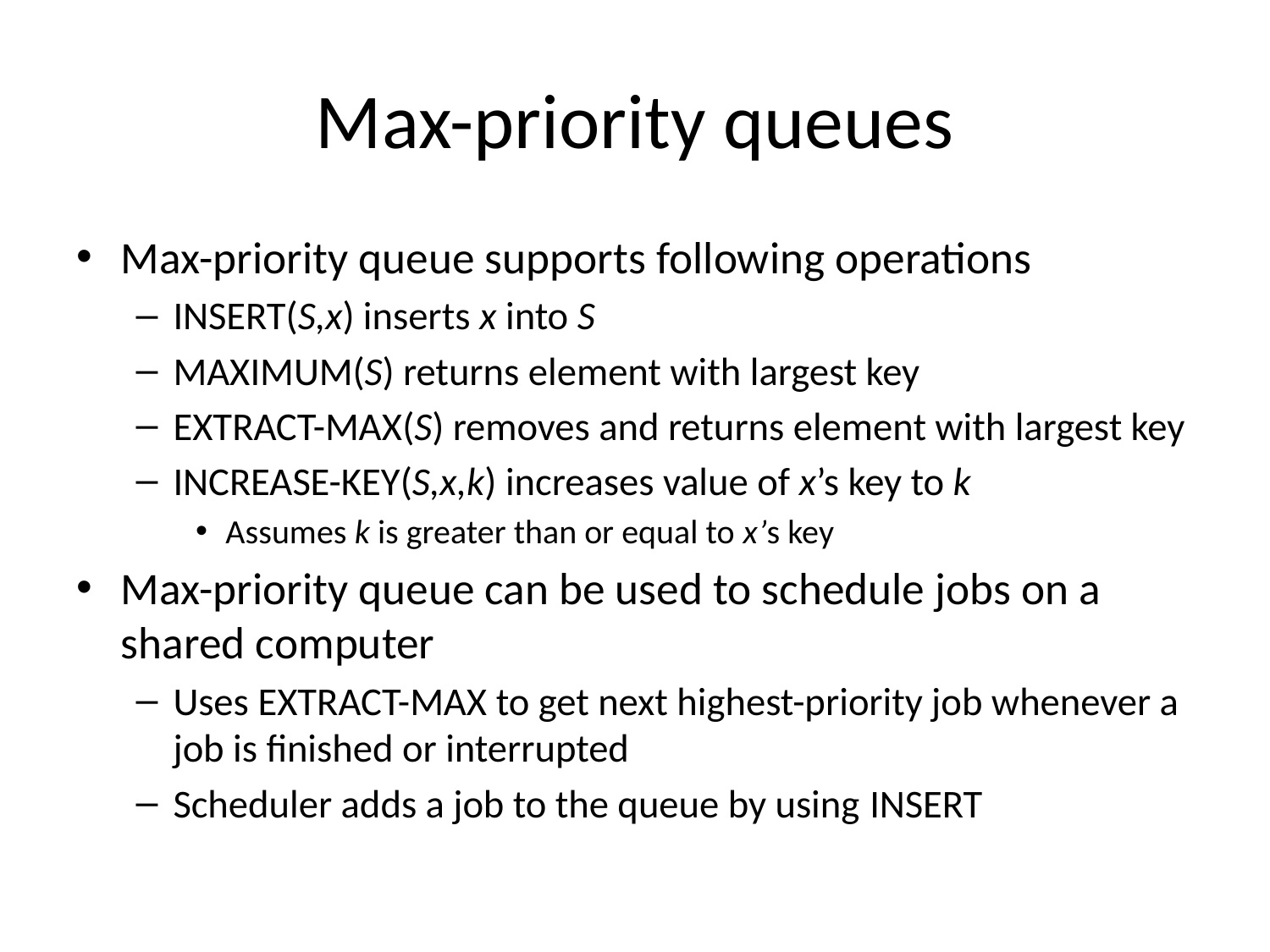

# Max-priority queues
Max-priority queue supports following operations
Insert(S,x) inserts x into S
Maximum(S) returns element with largest key
Extract-Max(S) removes and returns element with largest key
Increase-Key(S,x,k) increases value of x’s key to k
Assumes k is greater than or equal to x’s key
Max-priority queue can be used to schedule jobs on a shared computer
Uses Extract-Max to get next highest-priority job whenever a job is finished or interrupted
Scheduler adds a job to the queue by using Insert